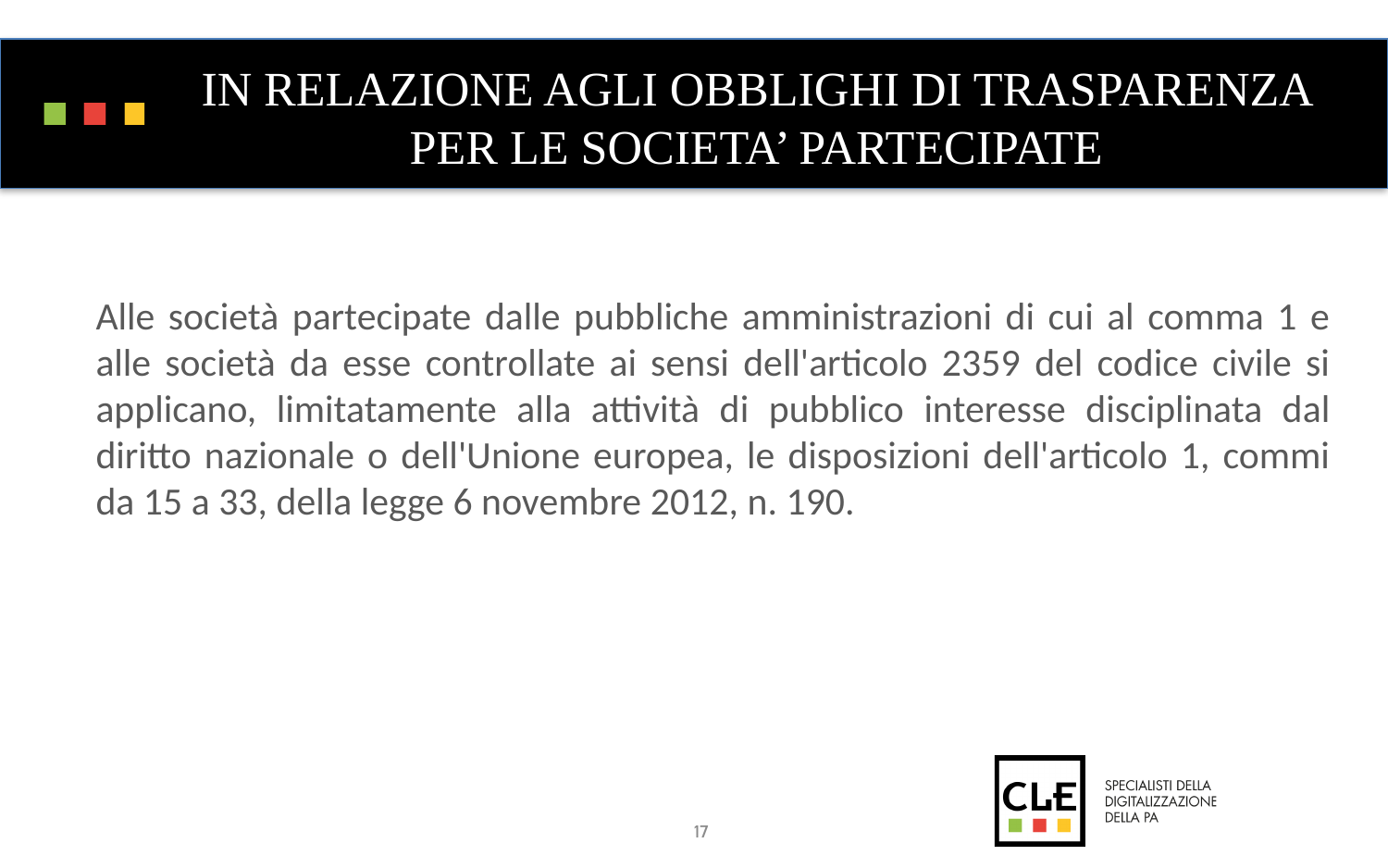

# IN RELAZIONE AGLI OBBLIGHI DI TRASPARENZA PER LE SOCIETA’ PARTECIPATE

Alle società partecipate dalle pubbliche amministrazioni di cui al comma 1 e alle società da esse controllate ai sensi dell'articolo 2359 del codice civile si applicano, limitatamente alla attività di pubblico interesse disciplinata dal diritto nazionale o dell'Unione europea, le disposizioni dell'articolo 1, commi da 15 a 33, della legge 6 novembre 2012, n. 190.

17